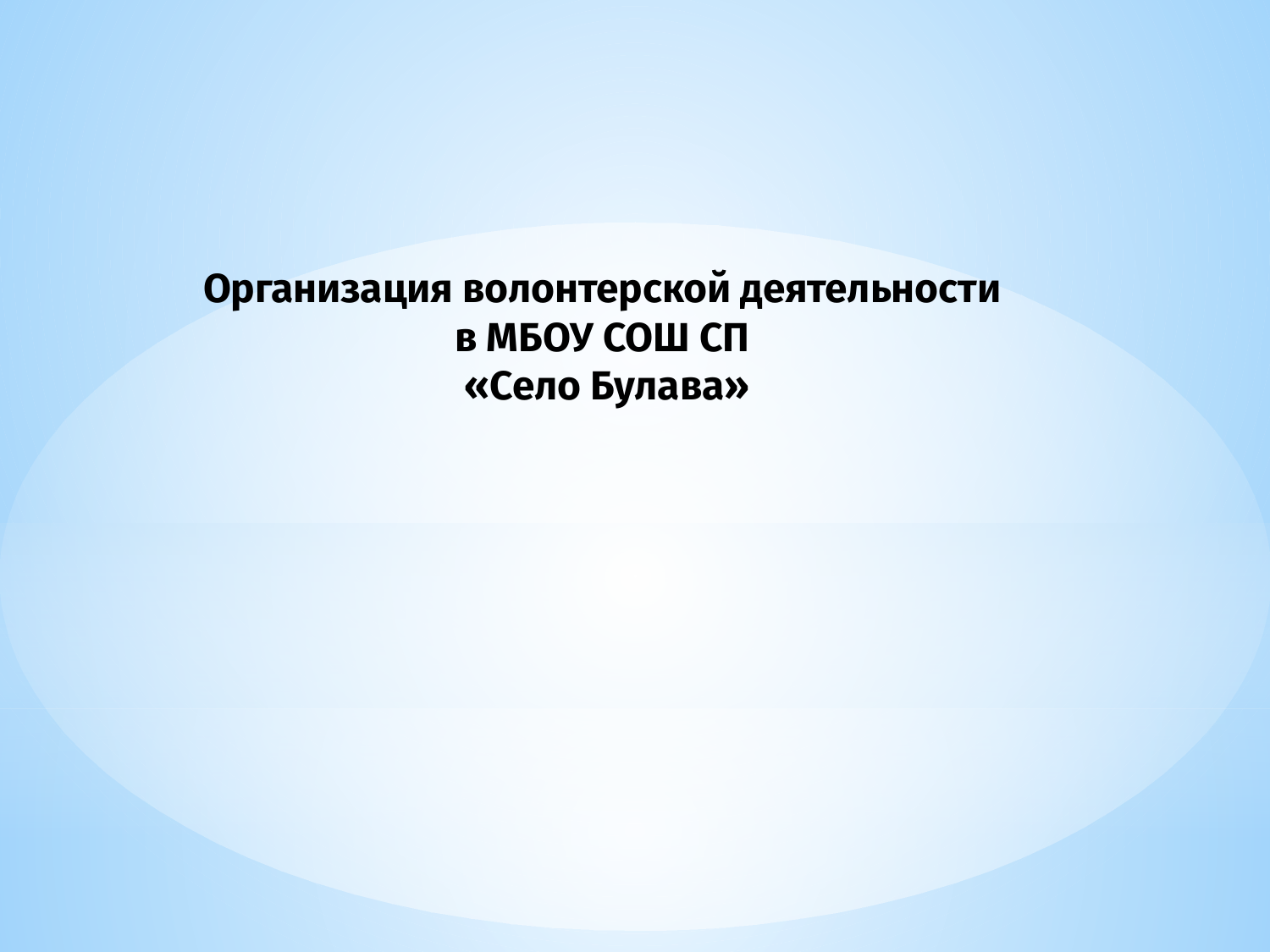

# Организация волонтерской деятельности в МБОУ СОШ СП «Село Булава»